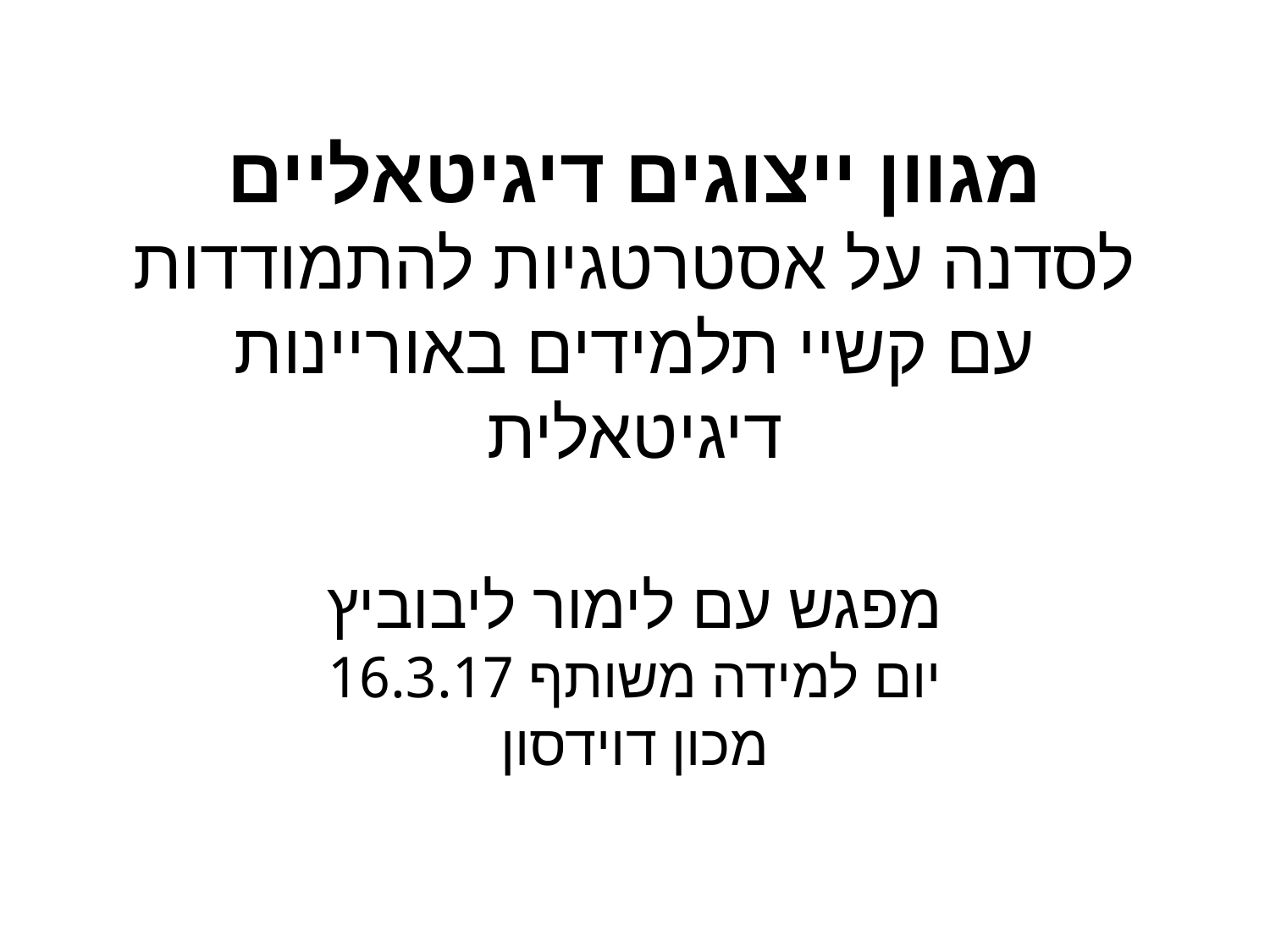

# מגוון ייצוגים דיגיטאליים לסדנה על אסטרטגיות להתמודדות עם קשיי תלמידים באוריינות דיגיטאלית מפגש עם לימור ליבוביץ יום למידה משותף 16.3.17 מכון דוידסון